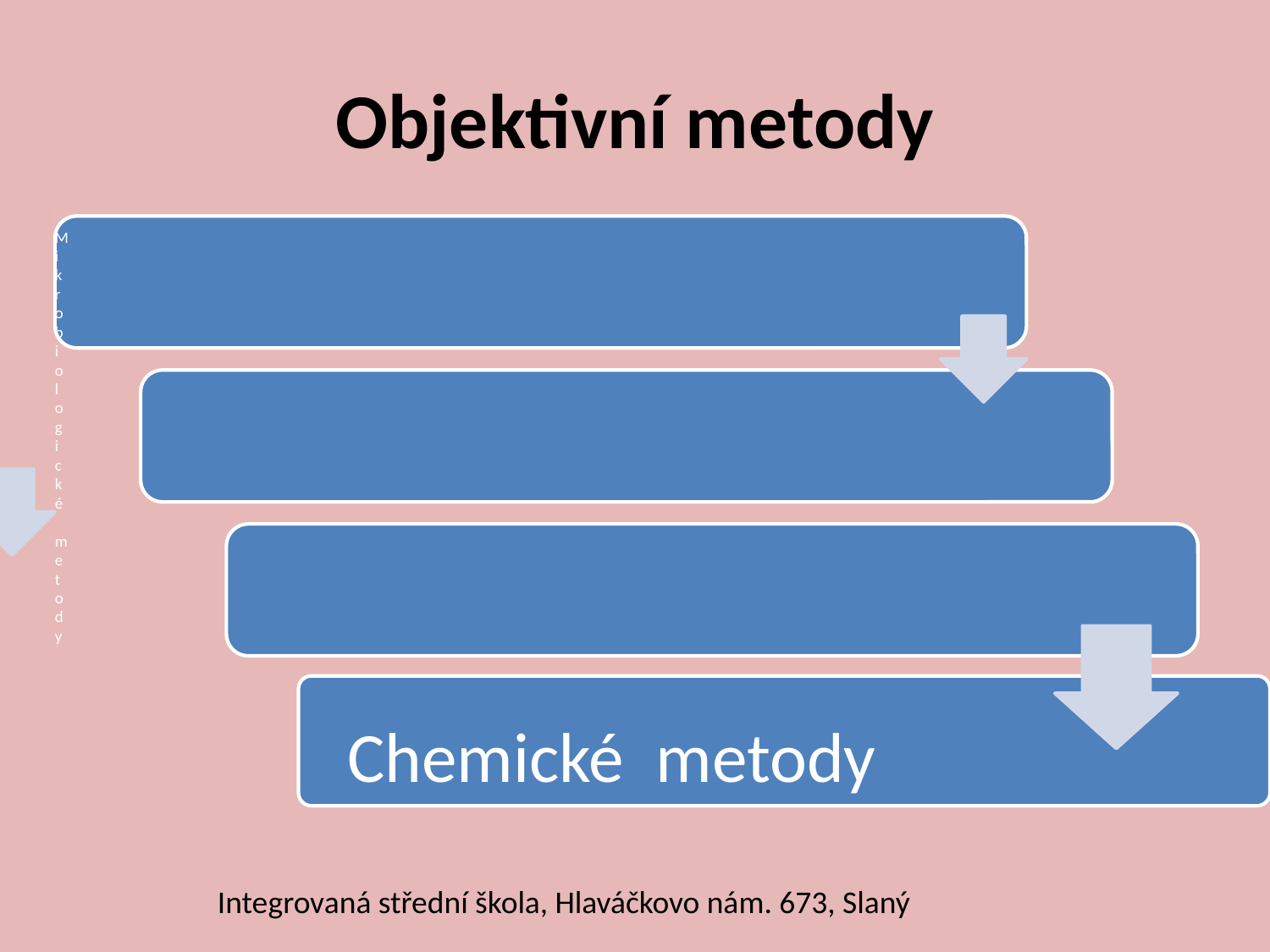

# Objektivní metody
Mikrobiologické metody

Chemické  metody
Integrovaná střední škola, Hlaváčkovo nám. 673, Slaný